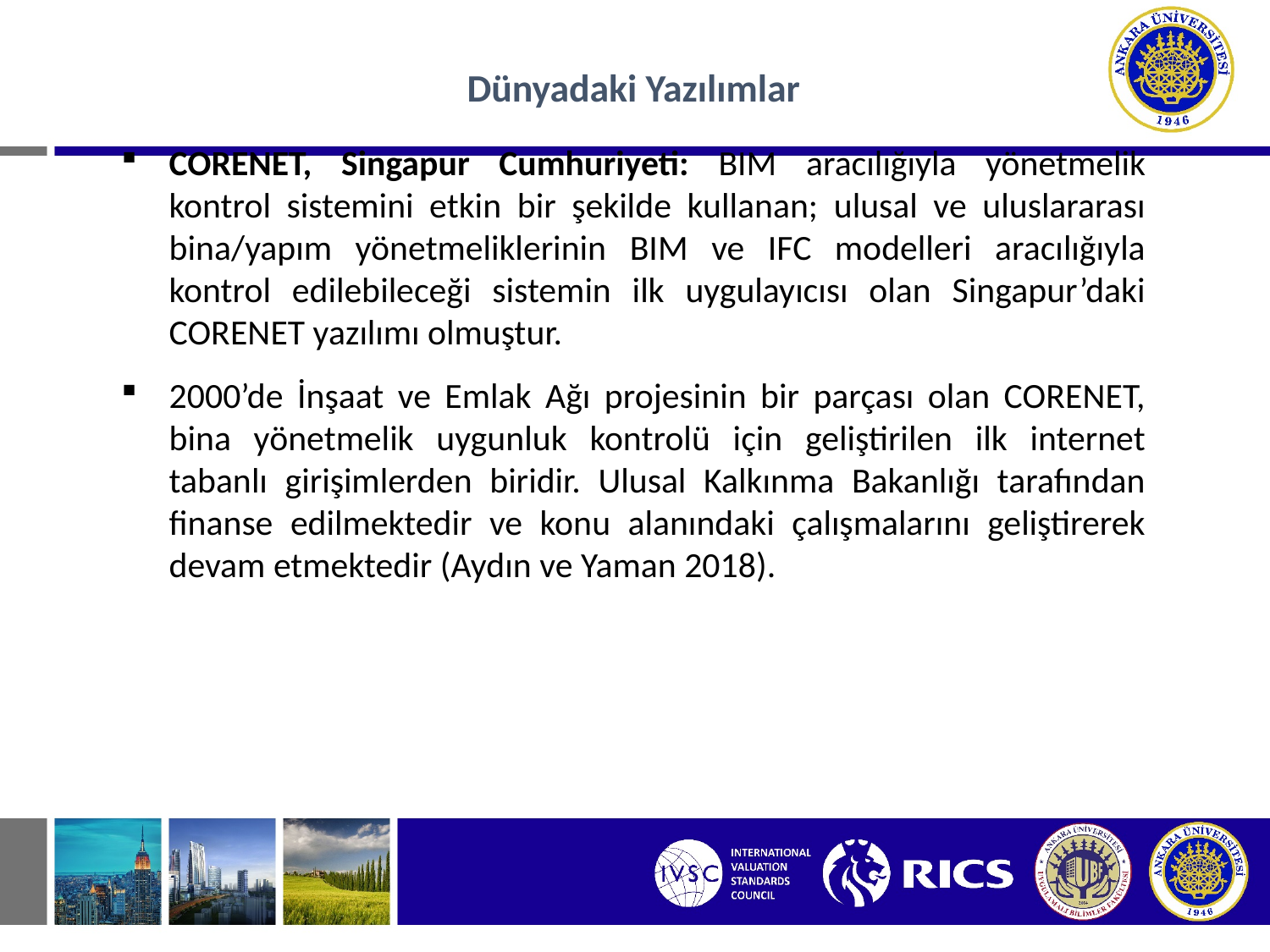

Dünyadaki Yazılımlar
CORENET, Singapur Cumhuriyeti: BIM aracılığıyla yönetmelik kontrol sistemini etkin bir şekilde kullanan; ulusal ve uluslararası bina/yapım yönetmeliklerinin BIM ve IFC modelleri aracılığıyla kontrol edilebileceği sistemin ilk uygulayıcısı olan Singapur’daki CORENET yazılımı olmuştur.
2000’de İnşaat ve Emlak Ağı projesinin bir parçası olan CORENET, bina yönetmelik uygunluk kontrolü için geliştirilen ilk internet tabanlı girişimlerden biridir. Ulusal Kalkınma Bakanlığı tarafından finanse edilmektedir ve konu alanındaki çalışmalarını geliştirerek devam etmektedir (Aydın ve Yaman 2018).